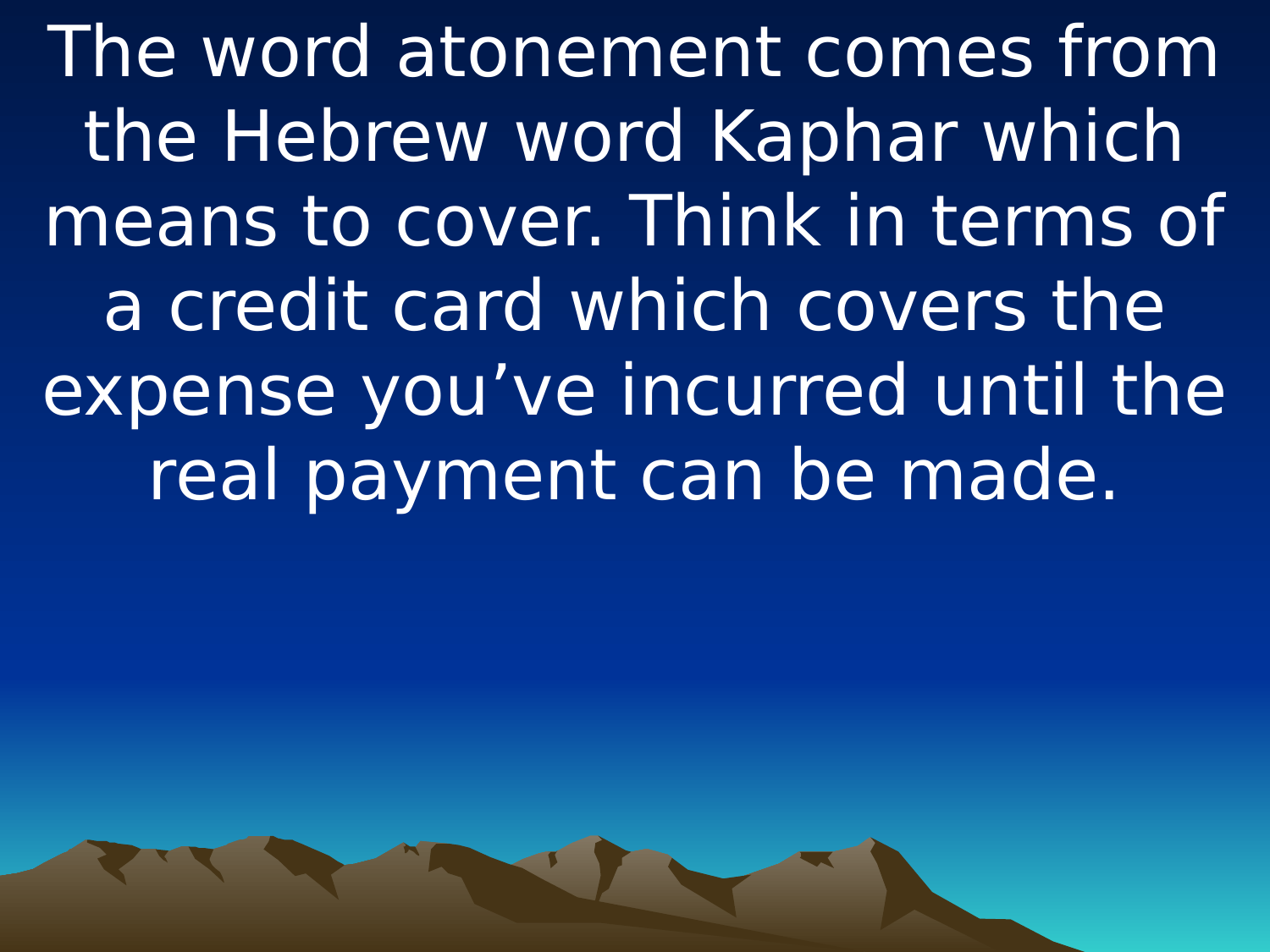

The word atonement comes from the Hebrew word Kaphar which means to cover. Think in terms of a credit card which covers the expense you’ve incurred until the real payment can be made.